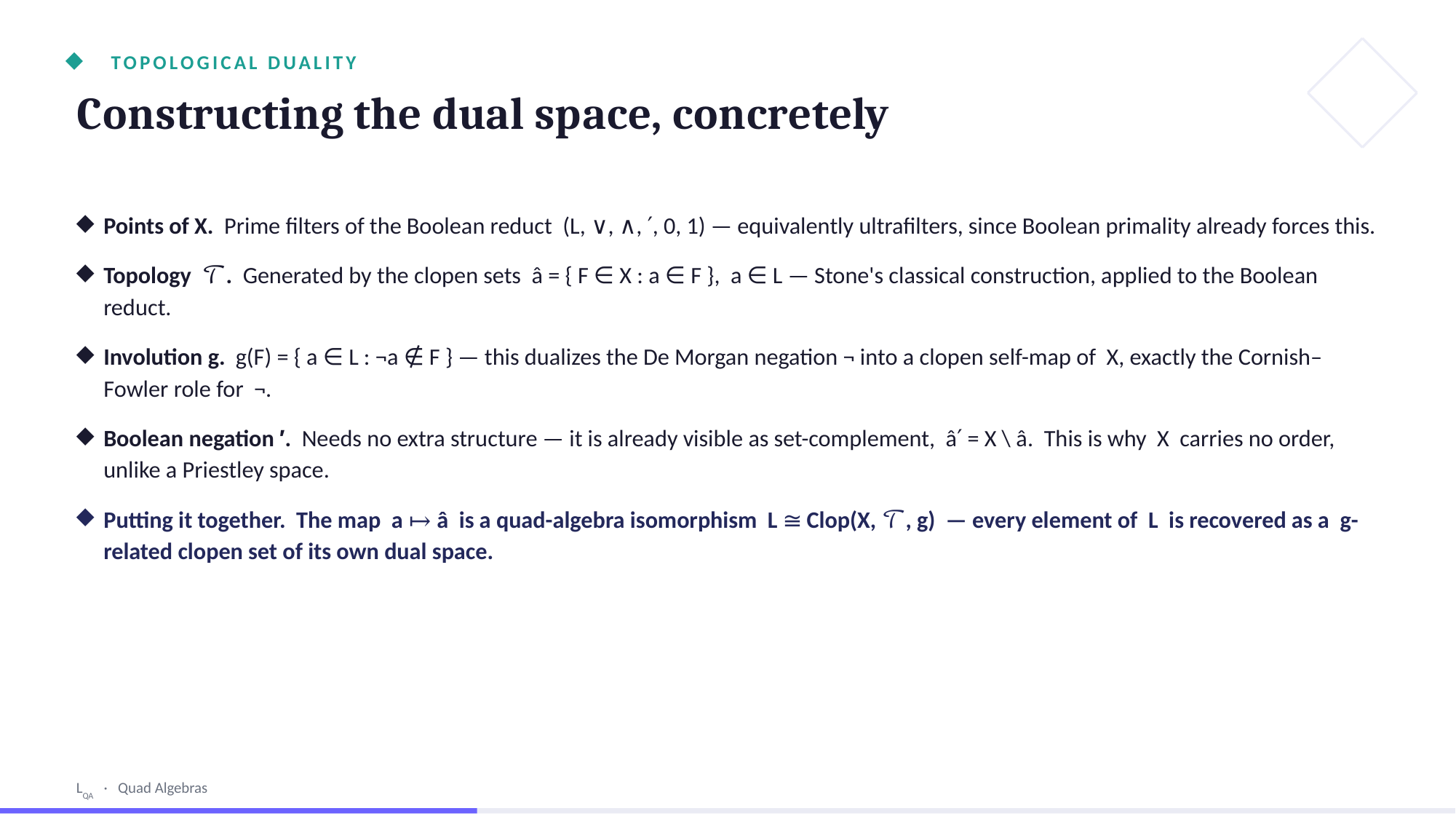

TOPOLOGICAL DUALITY

Constructing the dual space, concretely

Points of X.  Prime filters of the Boolean reduct  (L, ∨, ∧, ′, 0, 1) — equivalently ultrafilters, since Boolean primality already forces this.
Topology  𝒯.  Generated by the clopen sets  â = { F ∈ X : a ∈ F },  a ∈ L — Stone's classical construction, applied to the Boolean reduct.
Involution g.  g(F) = { a ∈ L : ¬a ∉ F } — this dualizes the De Morgan negation ¬ into a clopen self-map of  X, exactly the Cornish–Fowler role for  ¬.
Boolean negation ′.  Needs no extra structure — it is already visible as set-complement,  â′ = X \ â.  This is why  X  carries no order, unlike a Priestley space.
Putting it together.  The map  a ↦ â  is a quad-algebra isomorphism  L ≅ Clop(X, 𝒯, g)  — every element of  L  is recovered as a  g-related clopen set of its own dual space.
LQA   ·   Quad Algebras